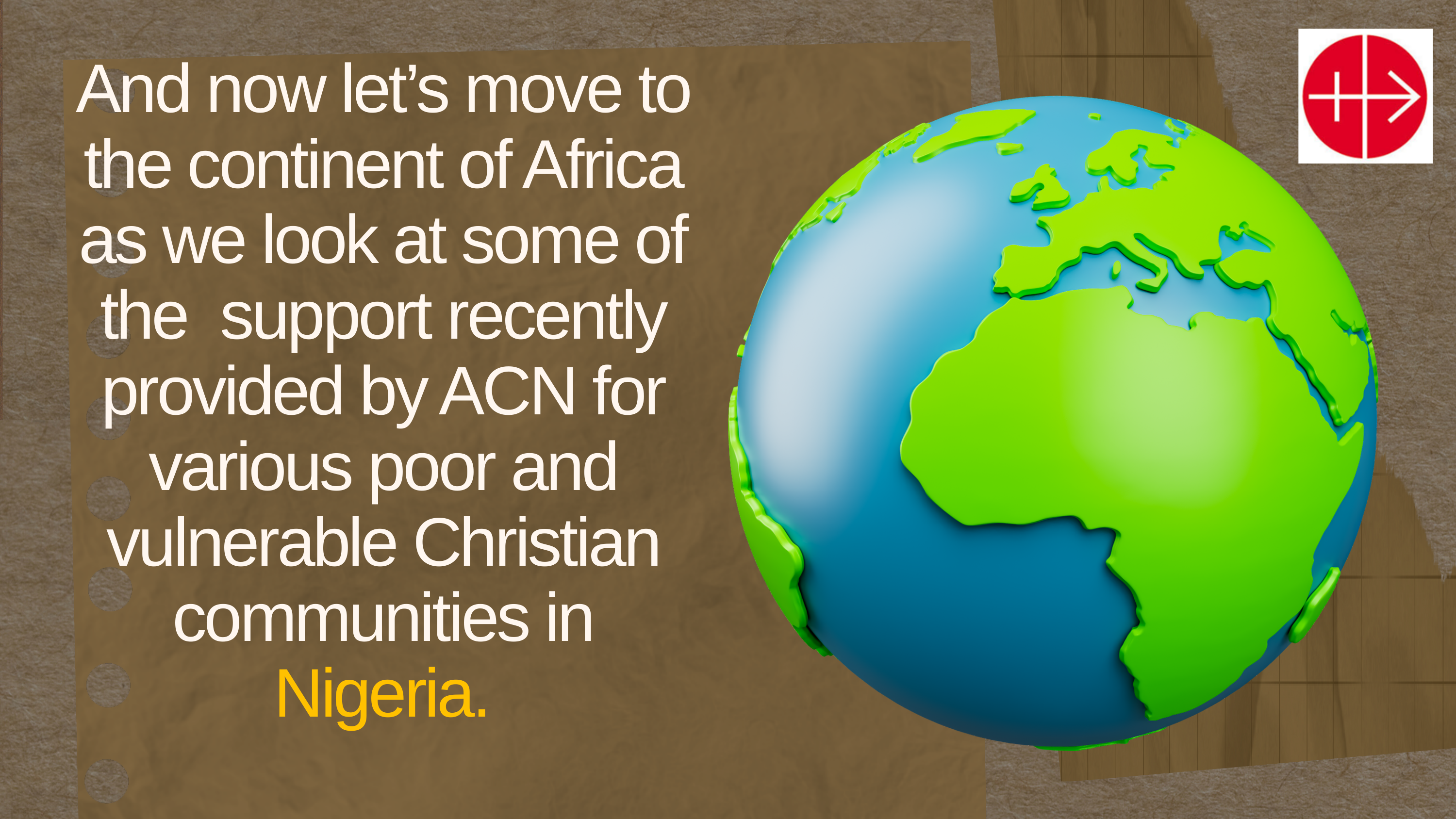

And now let’s move to the continent of Africa as we look at some of the  support recently provided by ACN for various poor and vulnerable Christian communities in Nigeria.